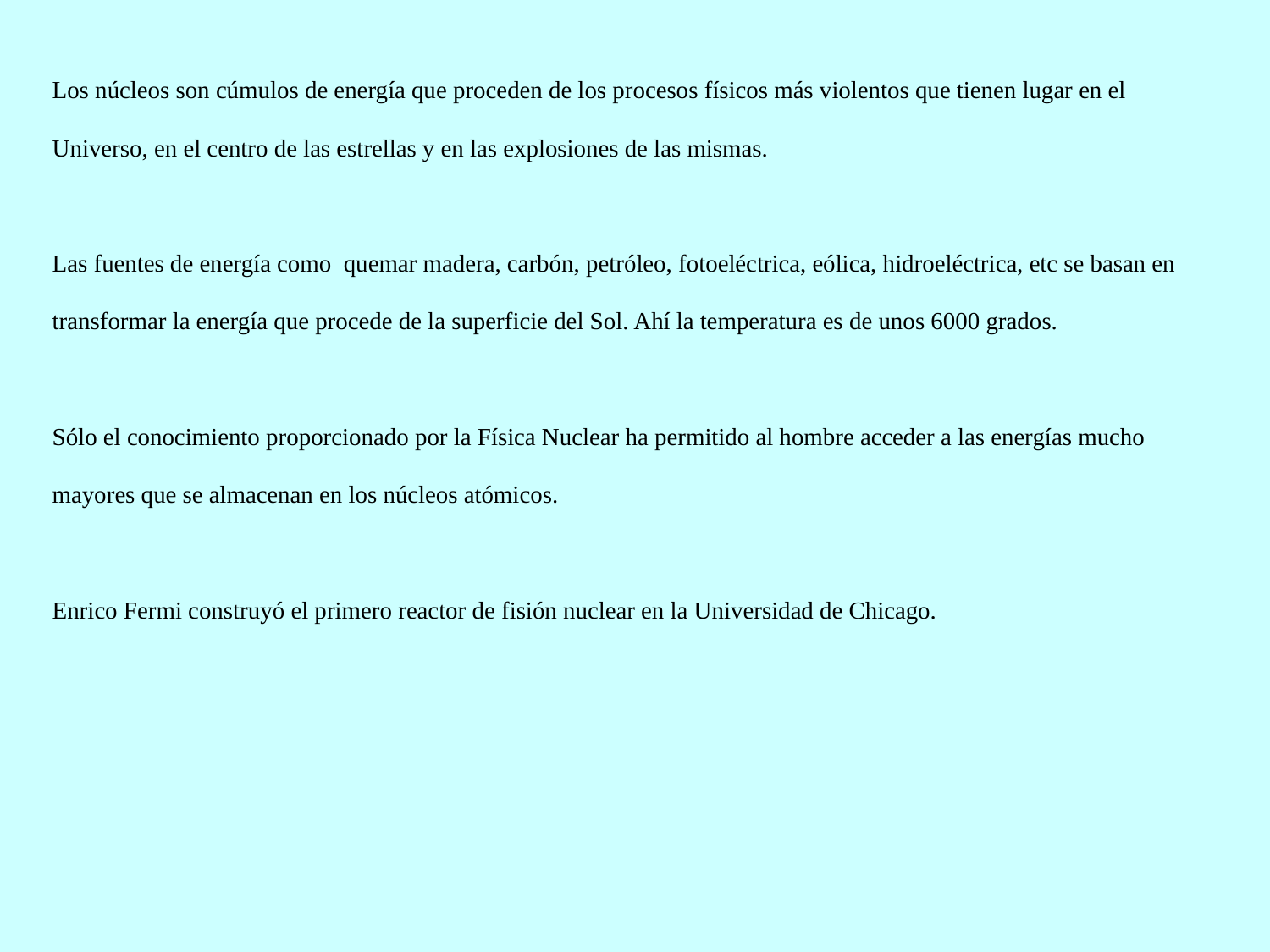

Los núcleos son cúmulos de energía que proceden de los procesos físicos más violentos que tienen lugar en el Universo, en el centro de las estrellas y en las explosiones de las mismas.

Las fuentes de energía como  quemar madera, carbón, petróleo, fotoeléctrica, eólica, hidroeléctrica, etc se basan en transformar la energía que procede de la superficie del Sol. Ahí la temperatura es de unos 6000 grados.

Sólo el conocimiento proporcionado por la Física Nuclear ha permitido al hombre acceder a las energías mucho mayores que se almacenan en los núcleos atómicos.

Enrico Fermi construyó el primero reactor de fisión nuclear en la Universidad de Chicago.